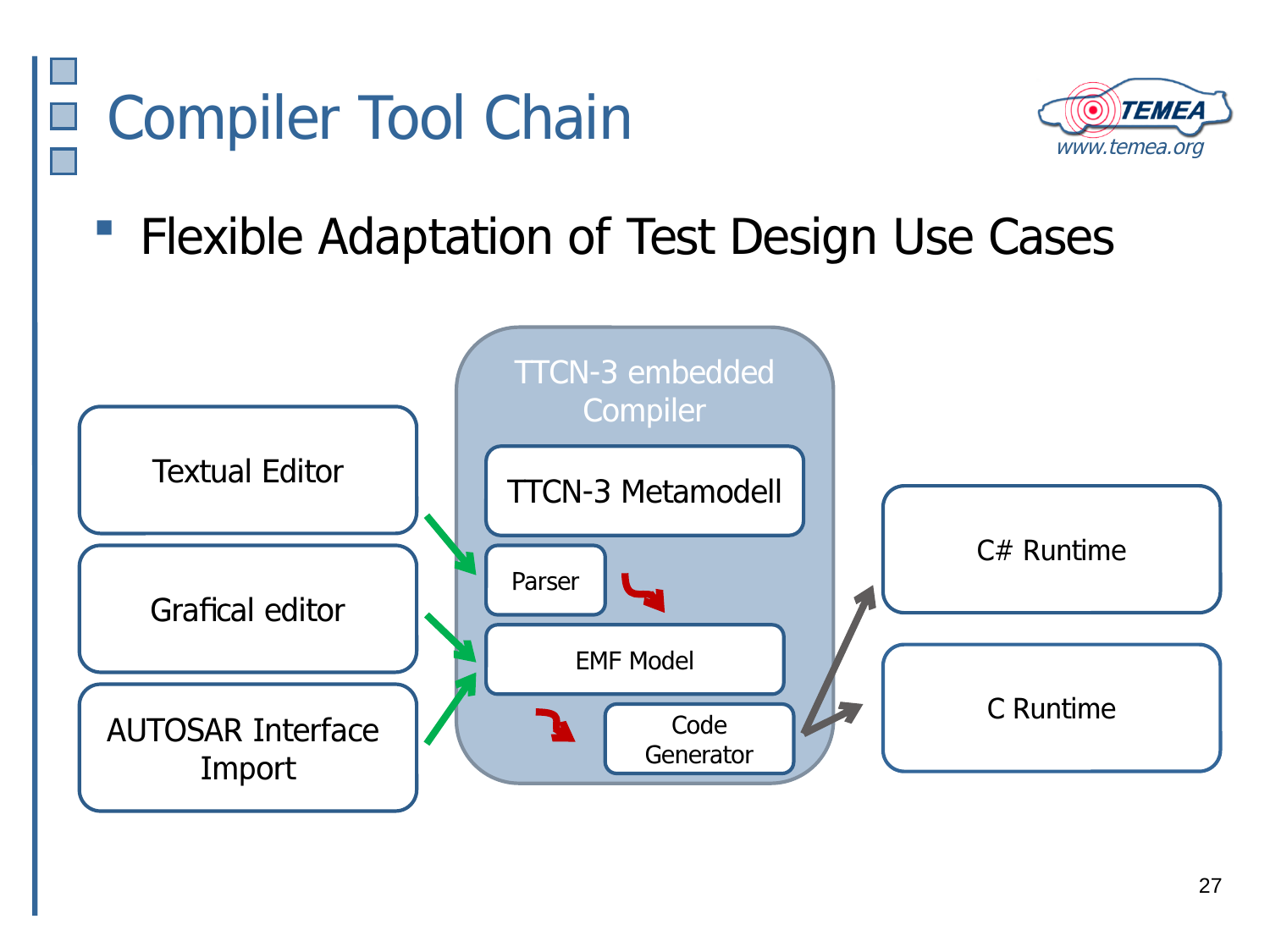

# Compiler Tool Chain
Flexible Adaptation of Test Design Use Cases
TTCN-3 embedded Compiler
Textual Editor
TTCN-3 Metamodell
C# Runtime
Grafical editor
Parser
EMF Model
C Runtime
AUTOSAR Interface  Import
Code Generator
27